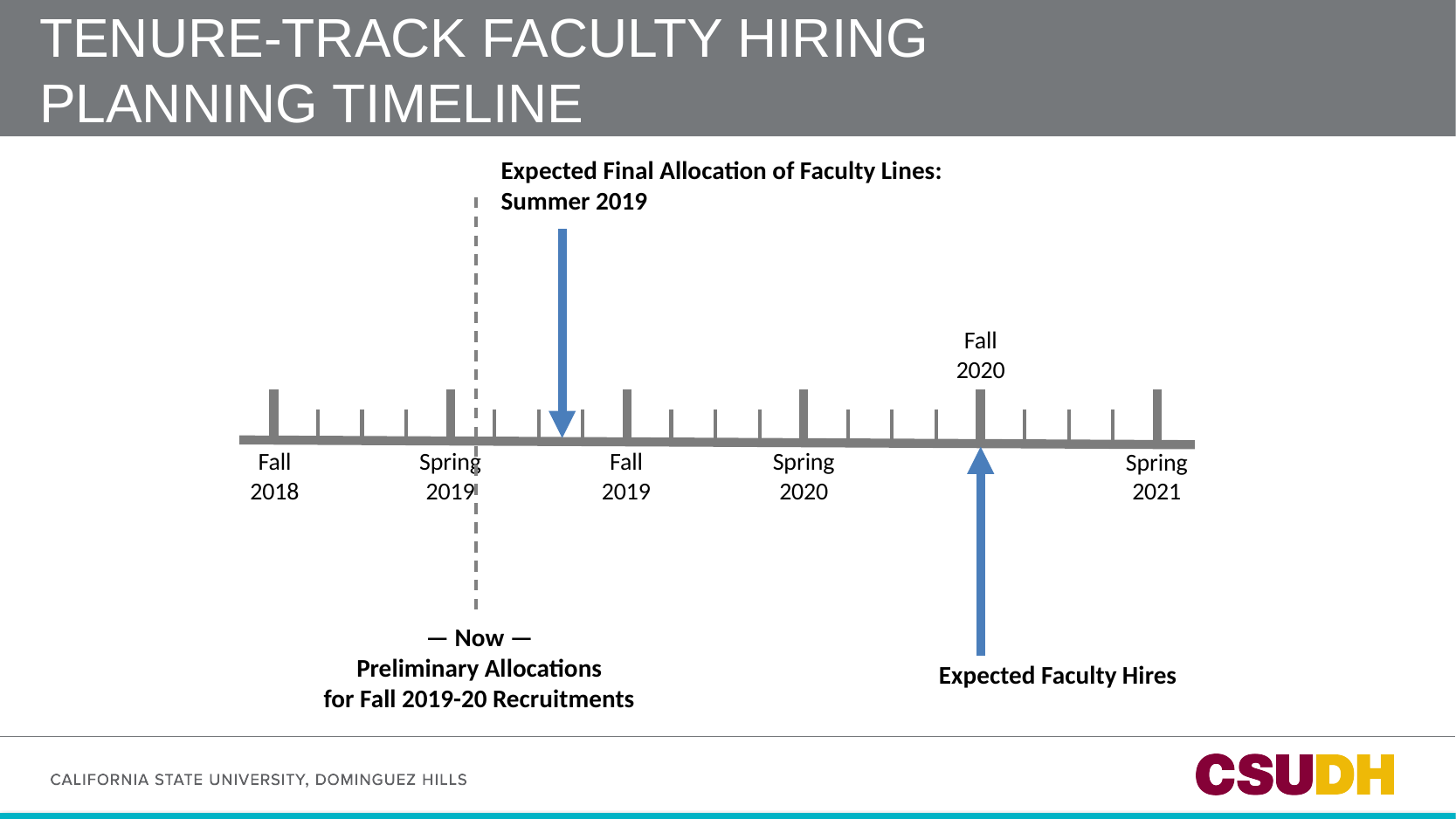

# Tenure-Track Faculty Hiring Planning Timeline
SUBTITLE GOES HERE
Expected Final Allocation of Faculty Lines:
Summer 2019
Fall
2020
Fall
2018
Spring
2019
Fall
2019
Spring
2020
Spring
2021
Expected Faculty Hires
— Now —
Preliminary Allocations
for Fall 2019-20 Recruitments